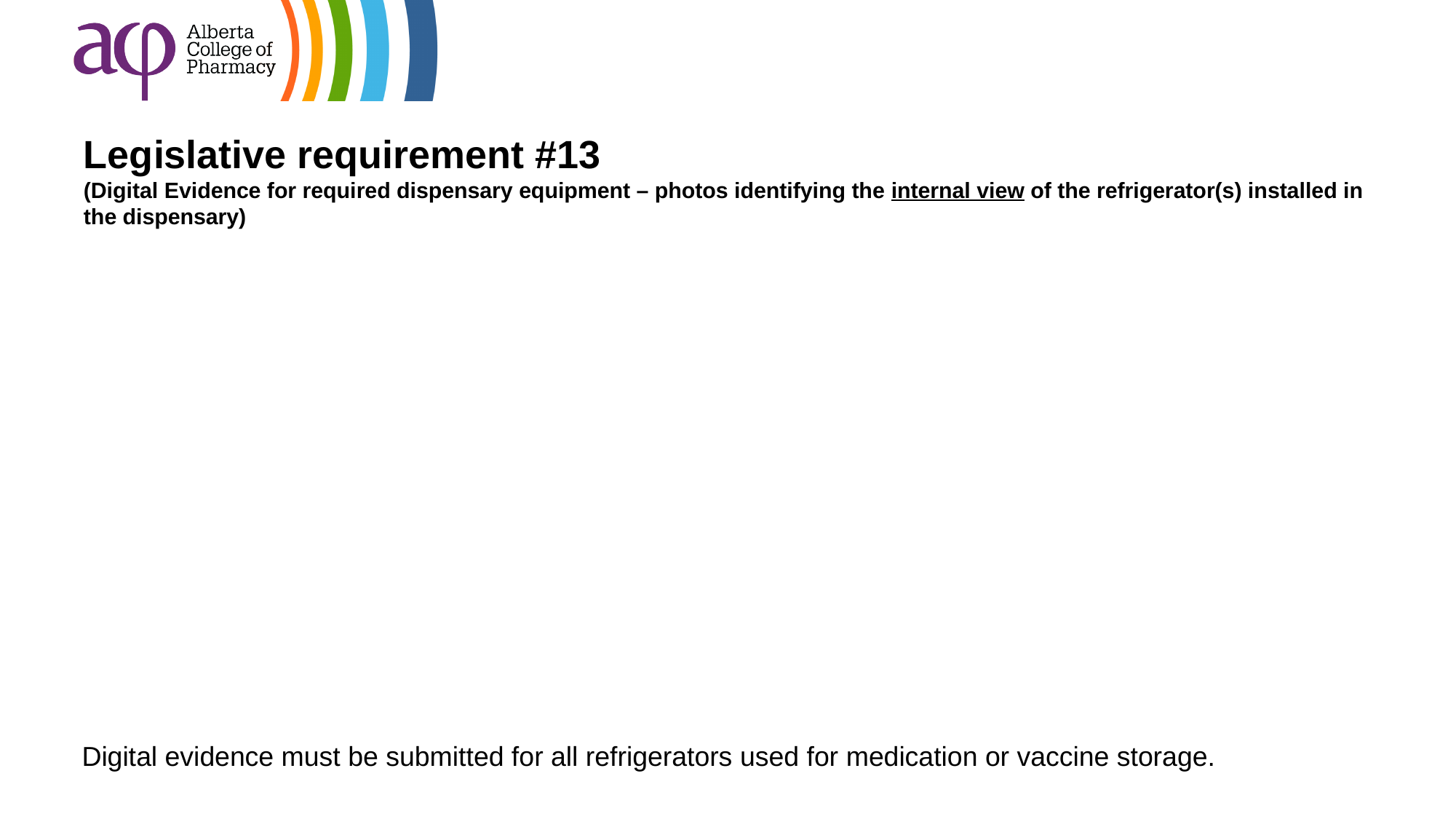

# Legislative requirement #13 (Digital Evidence for required dispensary equipment – photos identifying the internal view of the refrigerator(s) installed in the dispensary)

Digital evidence must be submitted for all refrigerators used for medication or vaccine storage.